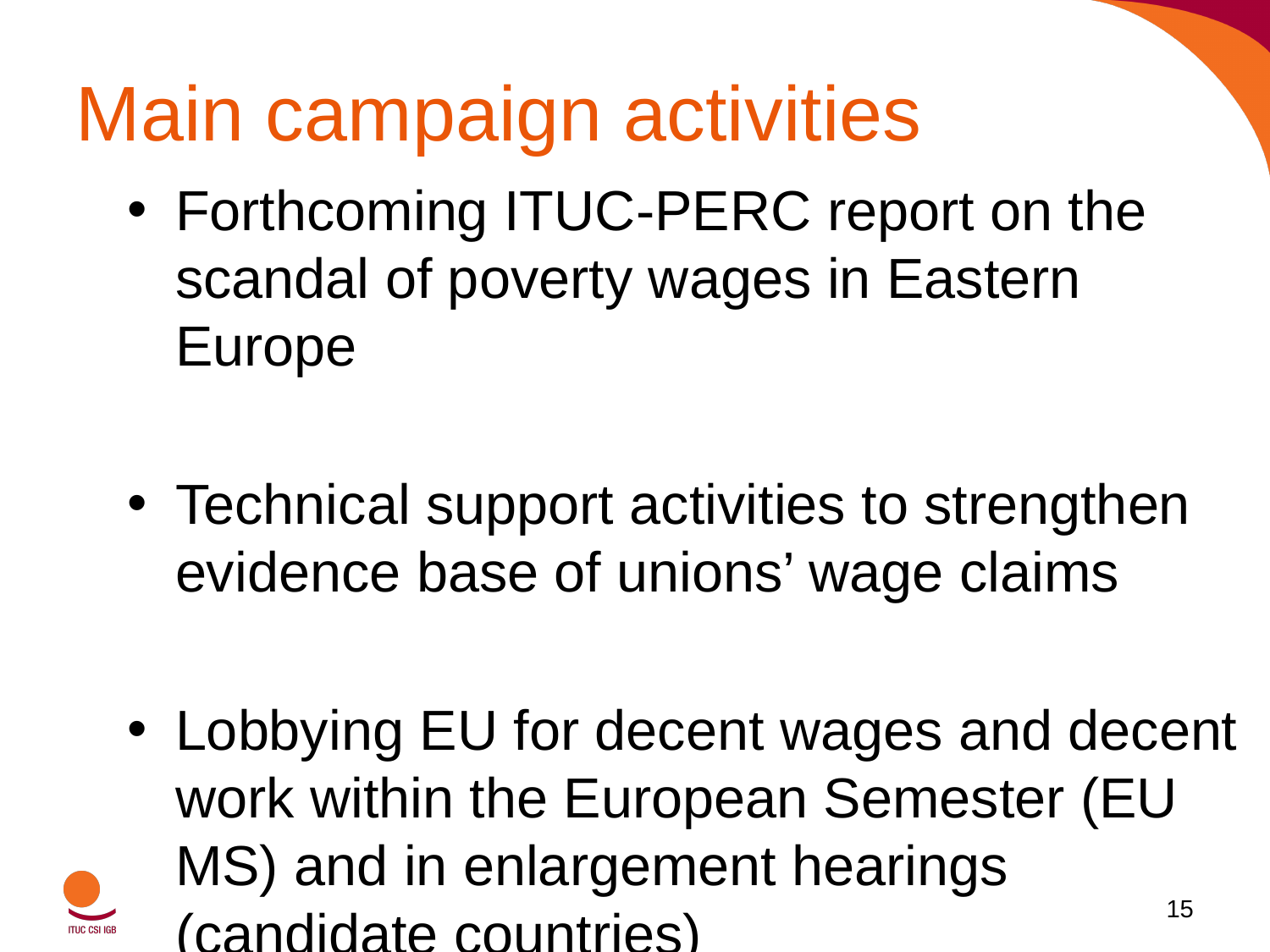

# Main campaign activities
Forthcoming ITUC-PERC report on the scandal of poverty wages in Eastern Europe

Technical support activities to strengthen evidence base of unions’ wage claims

Lobbying EU for decent wages and decent work within the European Semester (EU MS) and in enlargement hearings (candidate countries)
15